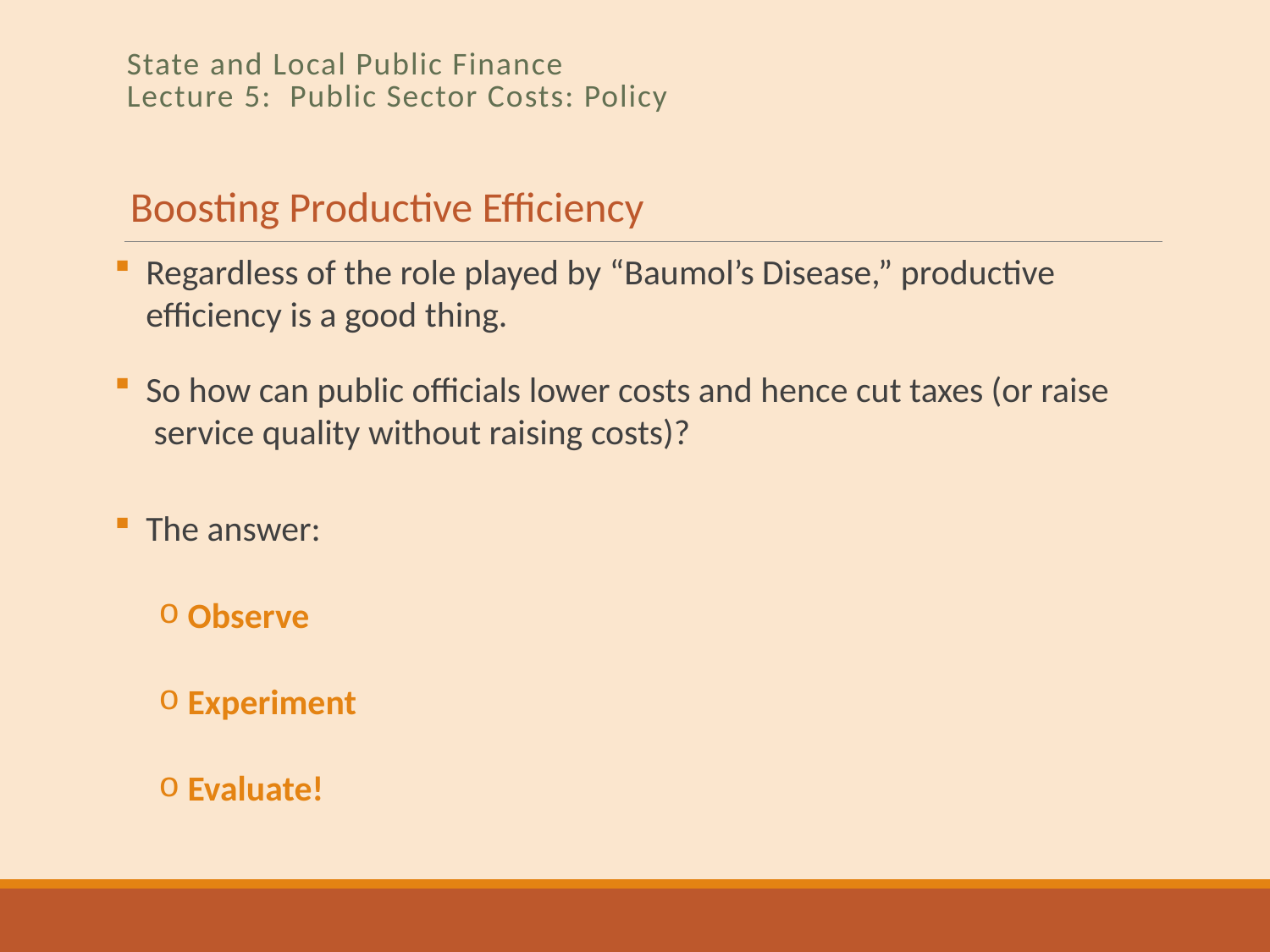

State and Local Public Finance
Lecture 5:  Public Sector Costs: Policy
Boosting Productive Efficiency
Regardless of the role played by “Baumol’s Disease,” productive efficiency is a good thing.
So how can public officials lower costs and hence cut taxes (or raise
 service quality without raising costs)?
The answer:
 Observe
 Experiment
 Evaluate!